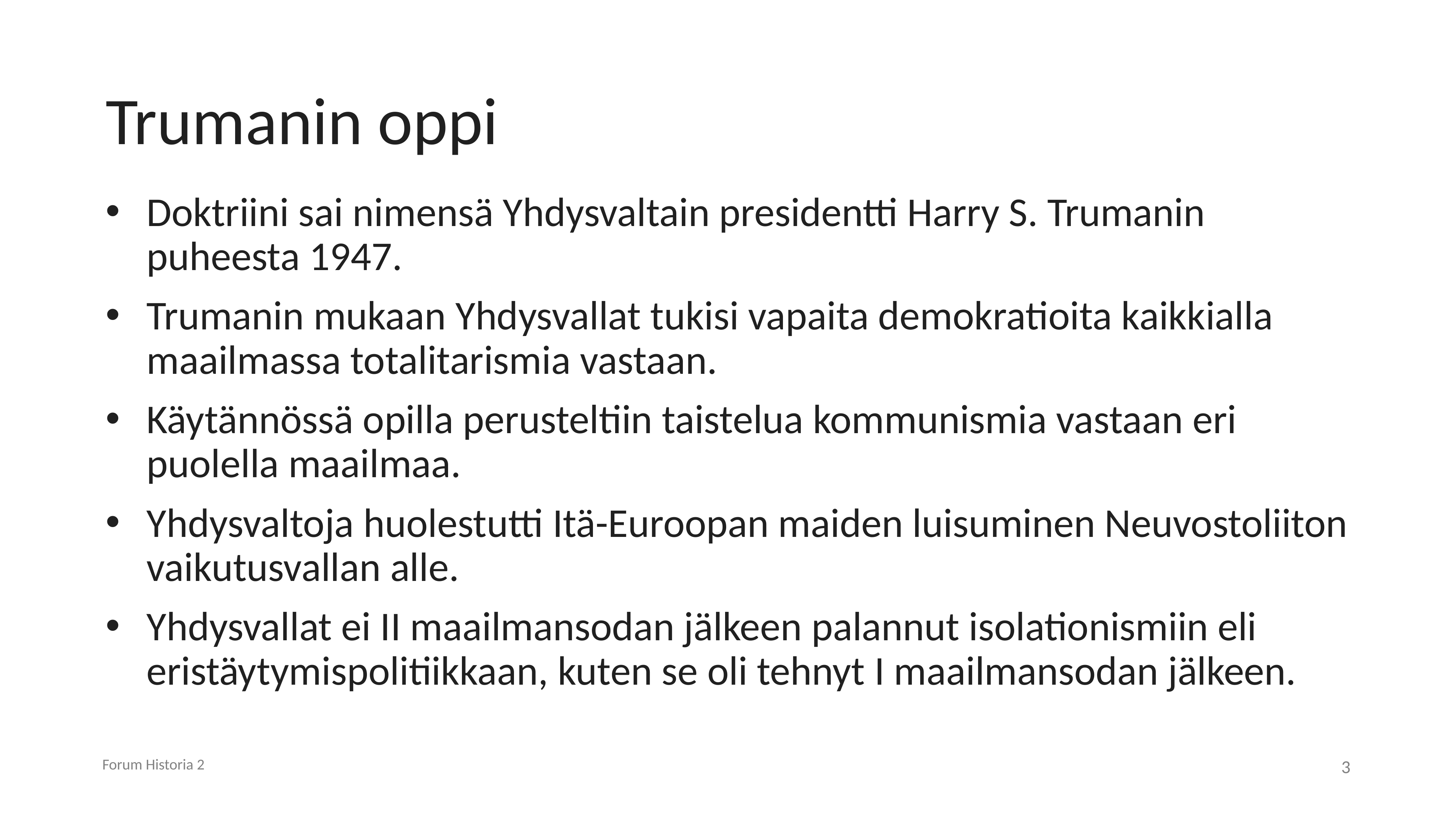

# Trumanin oppi
Doktriini sai nimensä Yhdysvaltain presidentti Harry S. Trumanin puheesta 1947.
Trumanin mukaan Yhdysvallat tukisi vapaita demokratioita kaikkialla maailmassa totalitarismia vastaan.
Käytännössä opilla perusteltiin taistelua kommunismia vastaan eri puolella maailmaa.
Yhdysvaltoja huolestutti Itä-Euroopan maiden luisuminen Neuvostoliiton vaikutusvallan alle.
Yhdysvallat ei II maailmansodan jälkeen palannut isolationismiin eli eristäytymispolitiikkaan, kuten se oli tehnyt I maailmansodan jälkeen.
Forum Historia 2
3